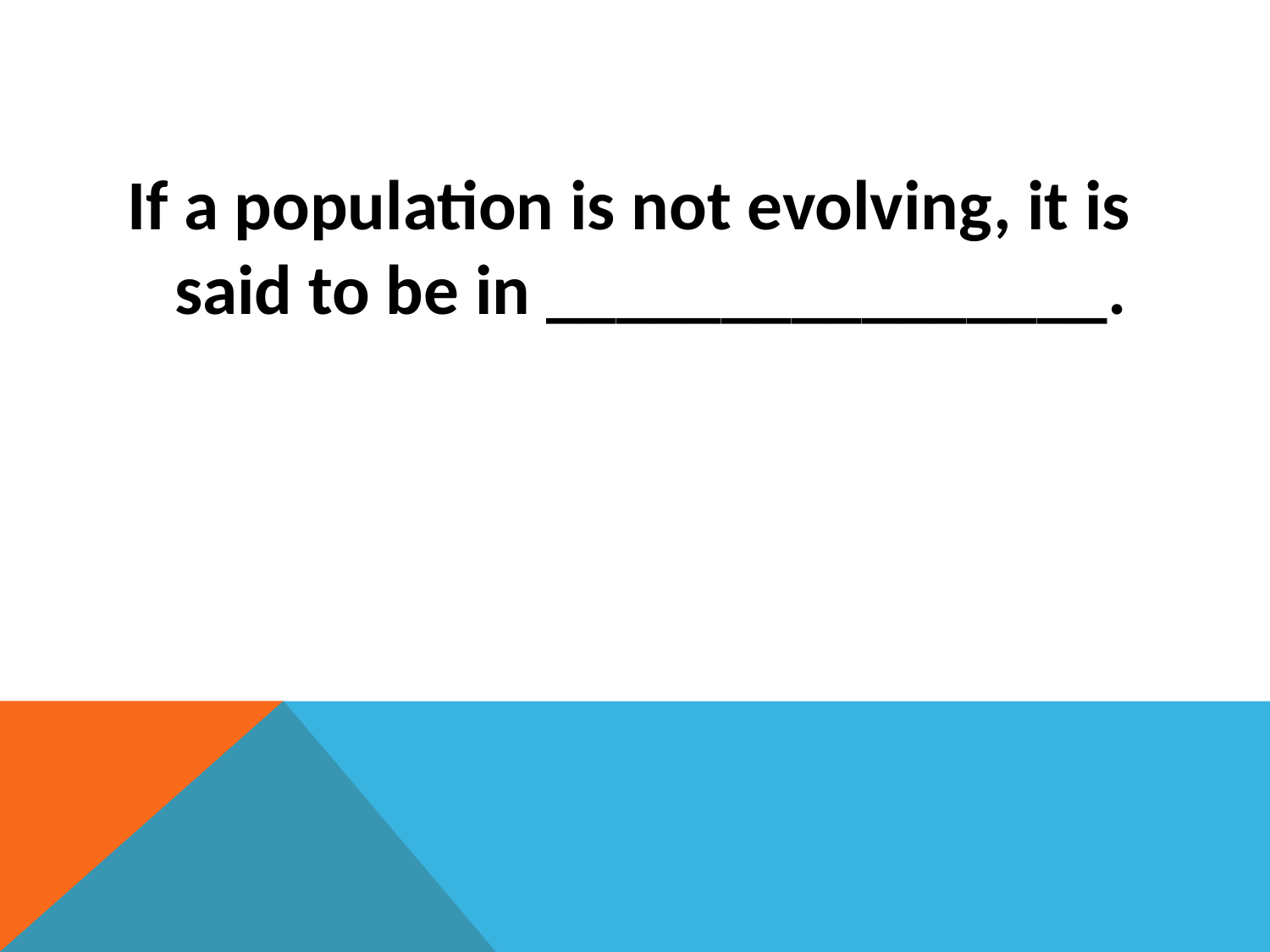

#
If a population is not evolving, it is said to be in ________________.